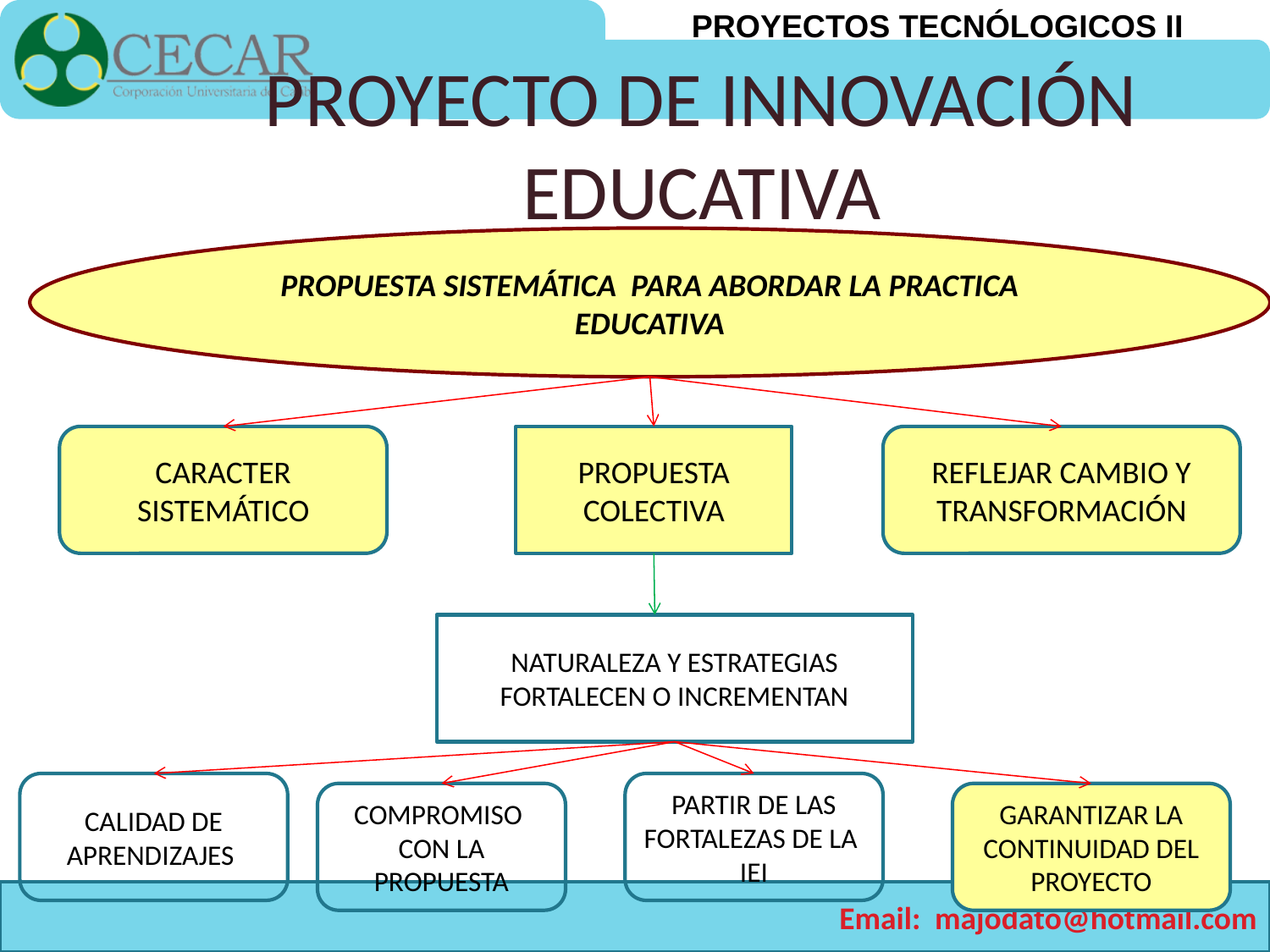

PROYECTO DE INNOVACIÓN EDUCATIVA
PROPUESTA SISTEMÁTICA  PARA ABORDAR LA PRACTICA EDUCATIVA
CARACTER SISTEMÁTICO
PROPUESTA COLECTIVA
REFLEJAR CAMBIO Y TRANSFORMACIÓN
NATURALEZA Y ESTRATEGIAS
FORTALECEN O INCREMENTAN
CALIDAD DE APRENDIZAJES
PARTIR DE LAS FORTALEZAS DE LA  IEI
COMPROMISO  CON LA PROPUESTA
GARANTIZAR LA CONTINUIDAD DEL PROYECTO